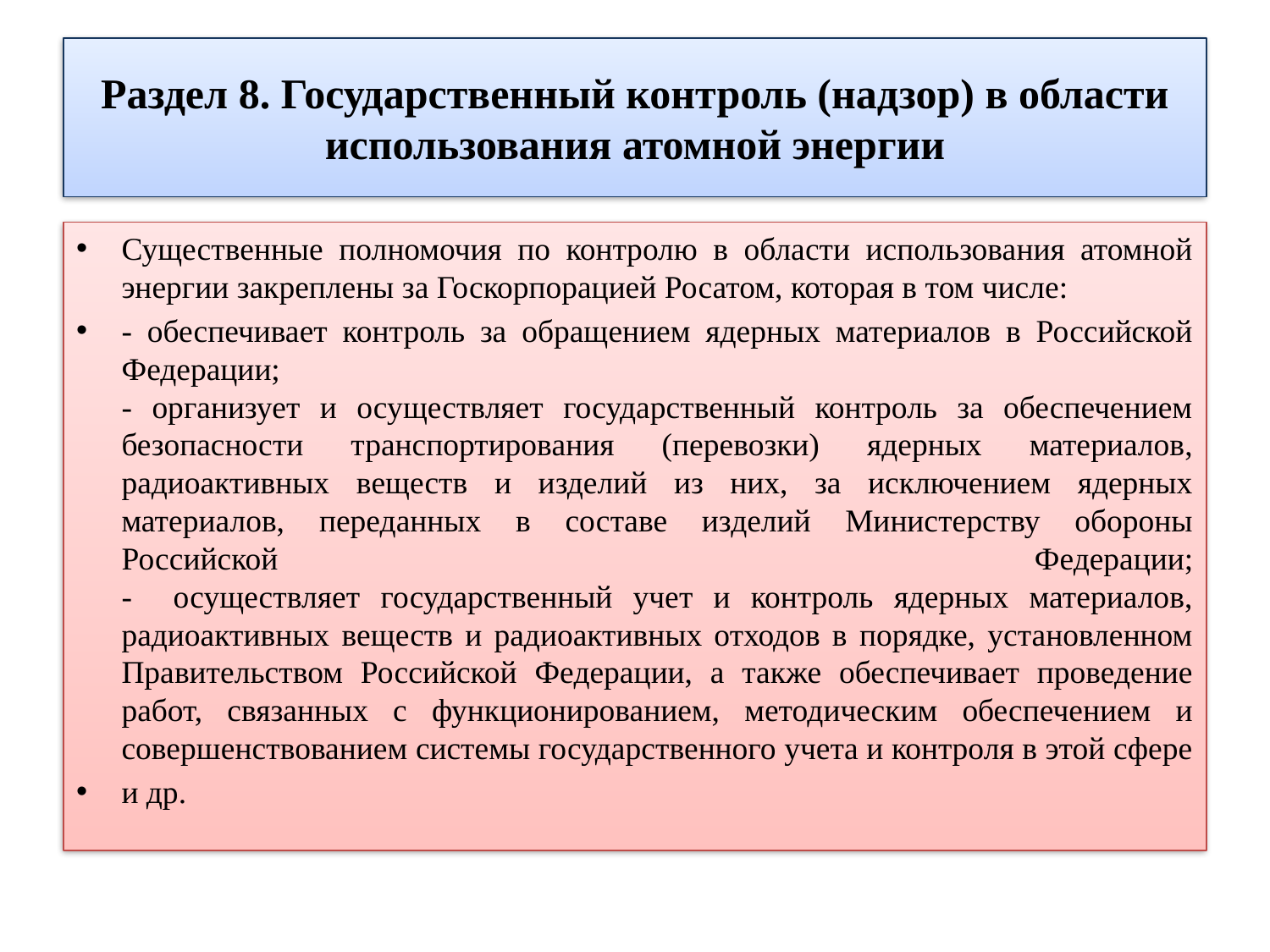

# Раздел 8. Государственный контроль (надзор) в области использования атомной энергии
Существенные полномочия по контролю в области использования атомной энергии закреплены за Госкорпорацией Росатом, которая в том числе:
- обеспечивает контроль за обращением ядерных материалов в Российской Федерации;
- организует и осуществляет государственный контроль за обеспечением безопасности транспортирования (перевозки) ядерных материалов, радиоактивных веществ и изделий из них, за исключением ядерных материалов, переданных в составе изделий Министерству обороны Российской Федерации;
-  осуществляет государственный учет и контроль ядерных материалов, радиоактивных веществ и радиоактивных отходов в порядке, установленном Правительством Российской Федерации, а также обеспечивает проведение работ, связанных с функционированием, методическим обеспечением и совершенствованием системы государственного учета и контроля в этой сфере
и др.